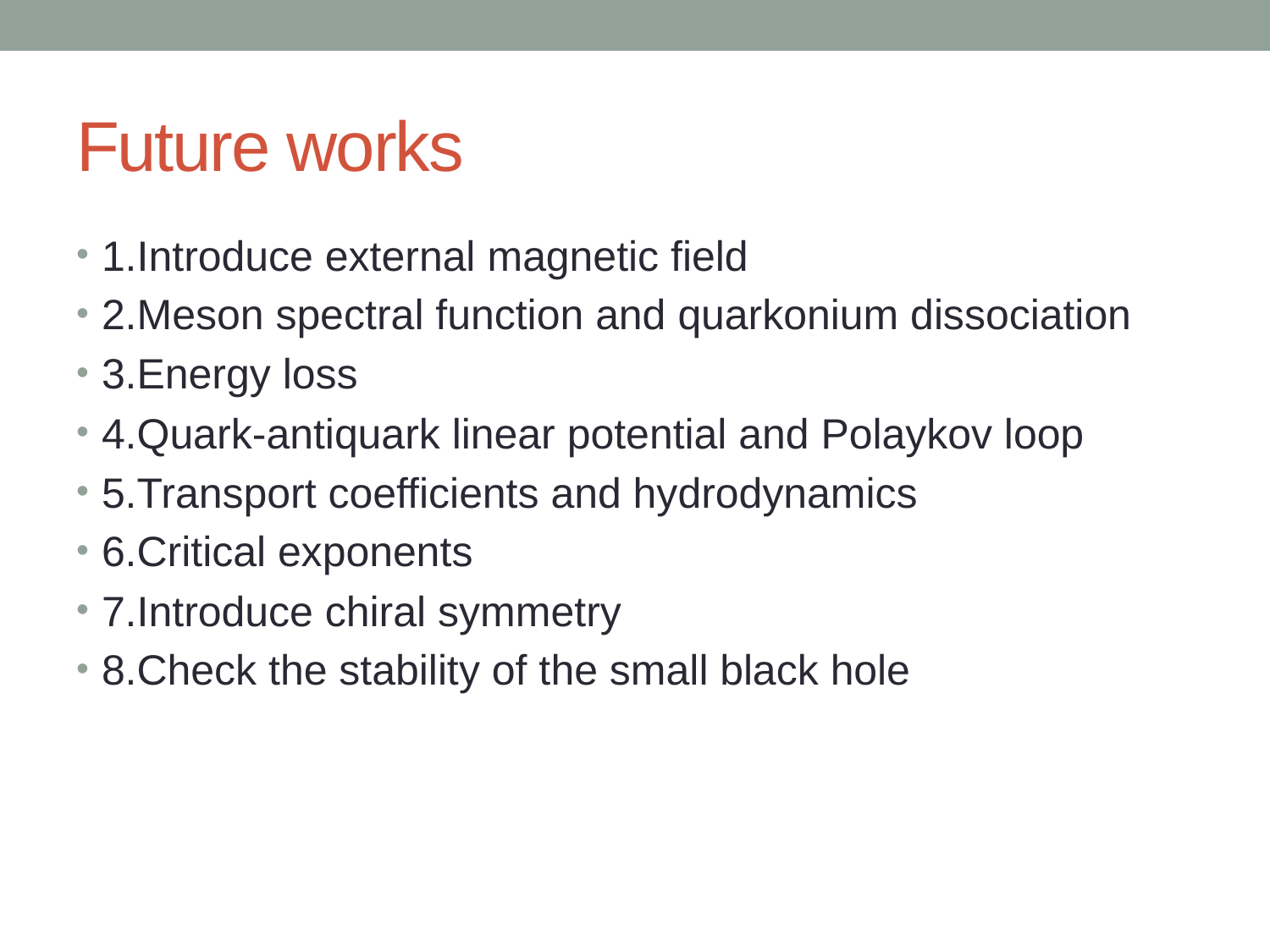

# Future works
1.Introduce external magnetic field
2.Meson spectral function and quarkonium dissociation
3.Energy loss
4.Quark-antiquark linear potential and Polaykov loop
5.Transport coefficients and hydrodynamics
6.Critical exponents
7.Introduce chiral symmetry
8.Check the stability of the small black hole